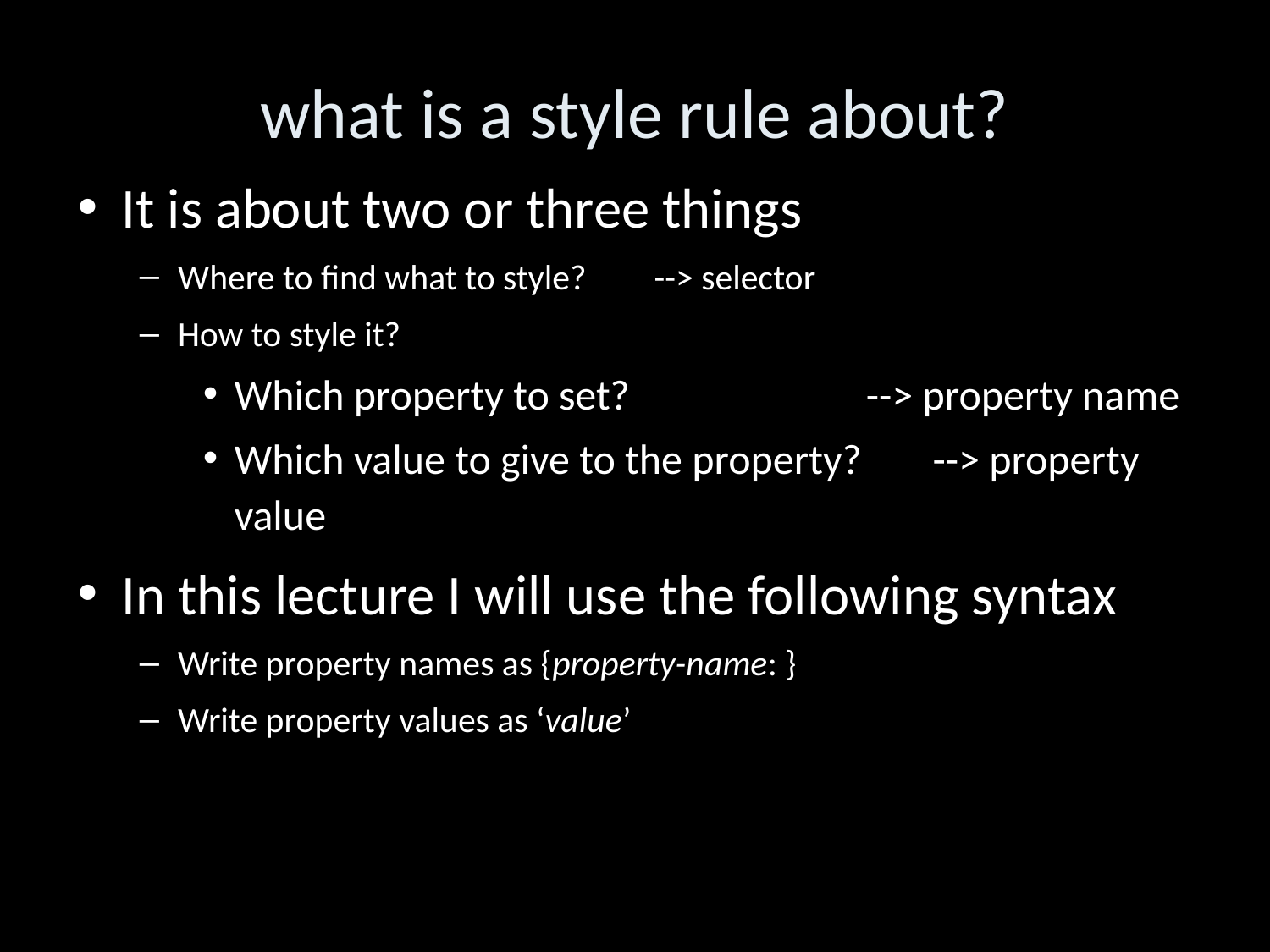

what is a style rule about?
It is about two or three things
Where to find what to style? 	    --> selector
How to style it?
Which property to set? 		             --> property name
Which value to give to the property? 	--> property value
In this lecture I will use the following syntax
Write property names as {property-name: }
Write property values as ‘value’